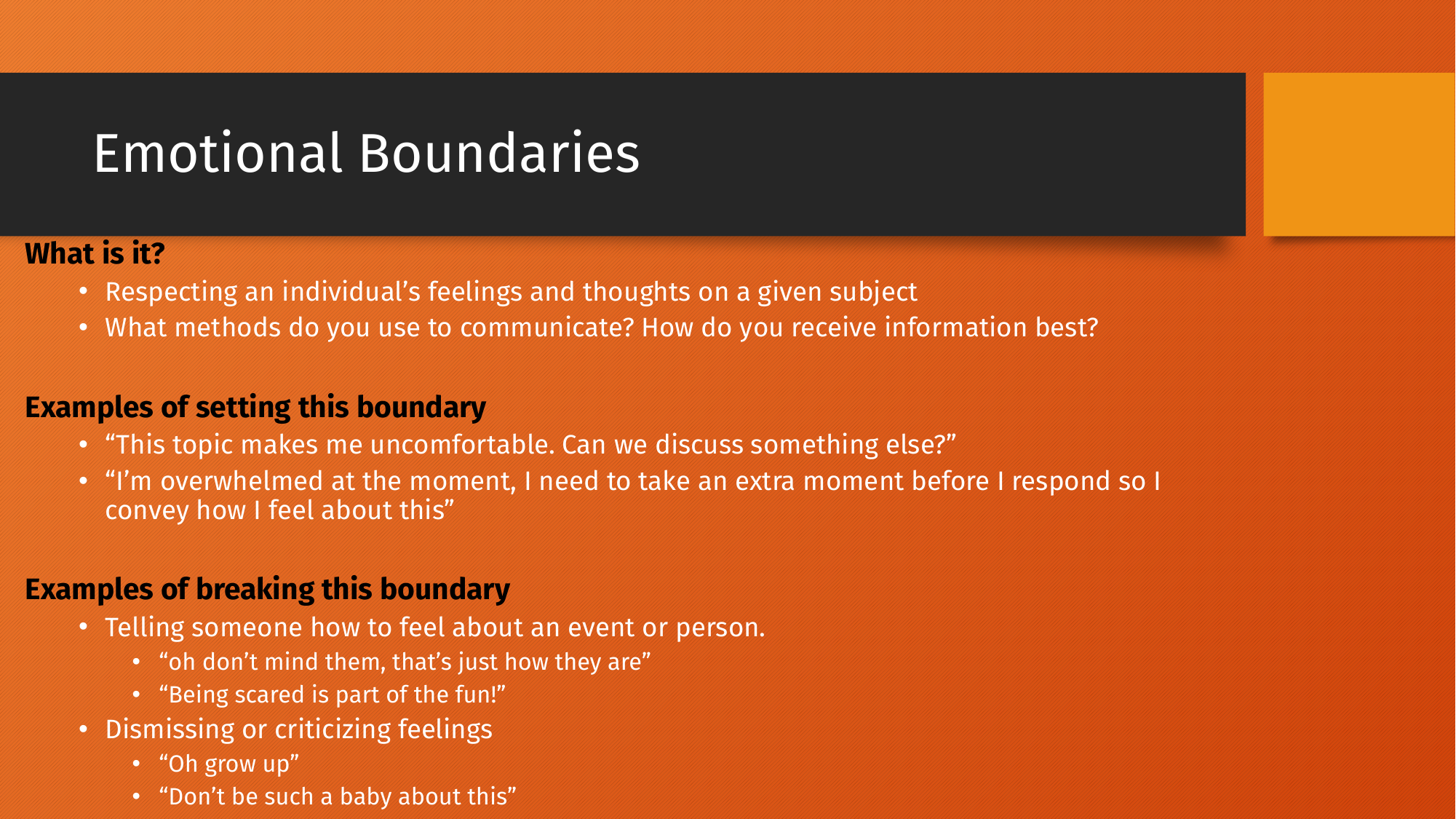

# Emotional Boundaries
What is it?
Respecting an individual’s feelings and thoughts on a given subject
What methods do you use to communicate? How do you receive information best?

Examples of setting this boundary
“This topic makes me uncomfortable. Can we discuss something else?”
“I’m overwhelmed at the moment, I need to take an extra moment before I respond so I convey how I feel about this”

Examples of breaking this boundary
Telling someone how to feel about an event or person.
“oh don’t mind them, that’s just how they are”
“Being scared is part of the fun!”
Dismissing or criticizing feelings
“Oh grow up”
“Don’t be such a baby about this”